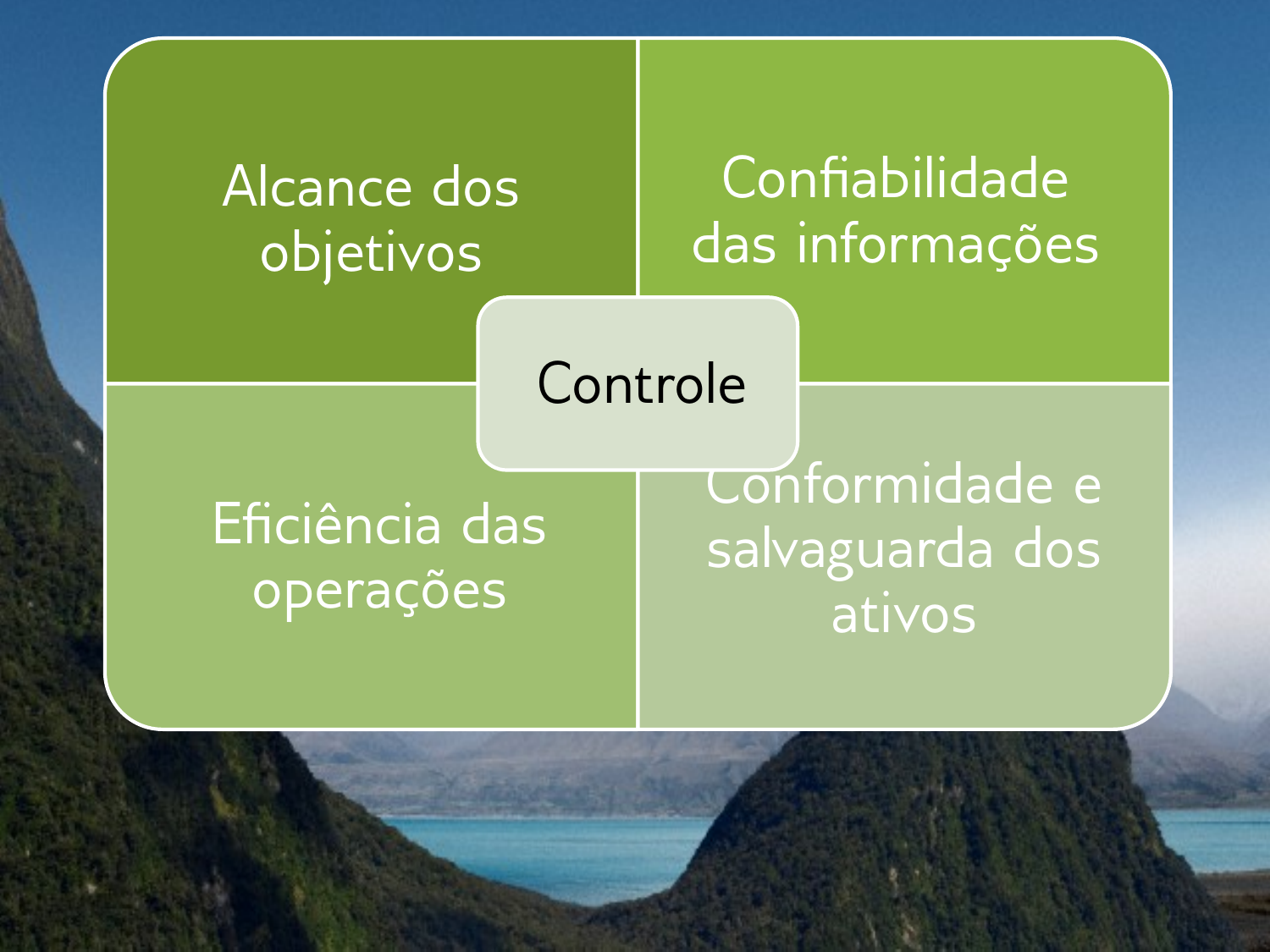

Alcance dos objetivos
Confiabilidade das informações
Eficiência das operações
Conformidade e salvaguarda dos ativos
Controle
#